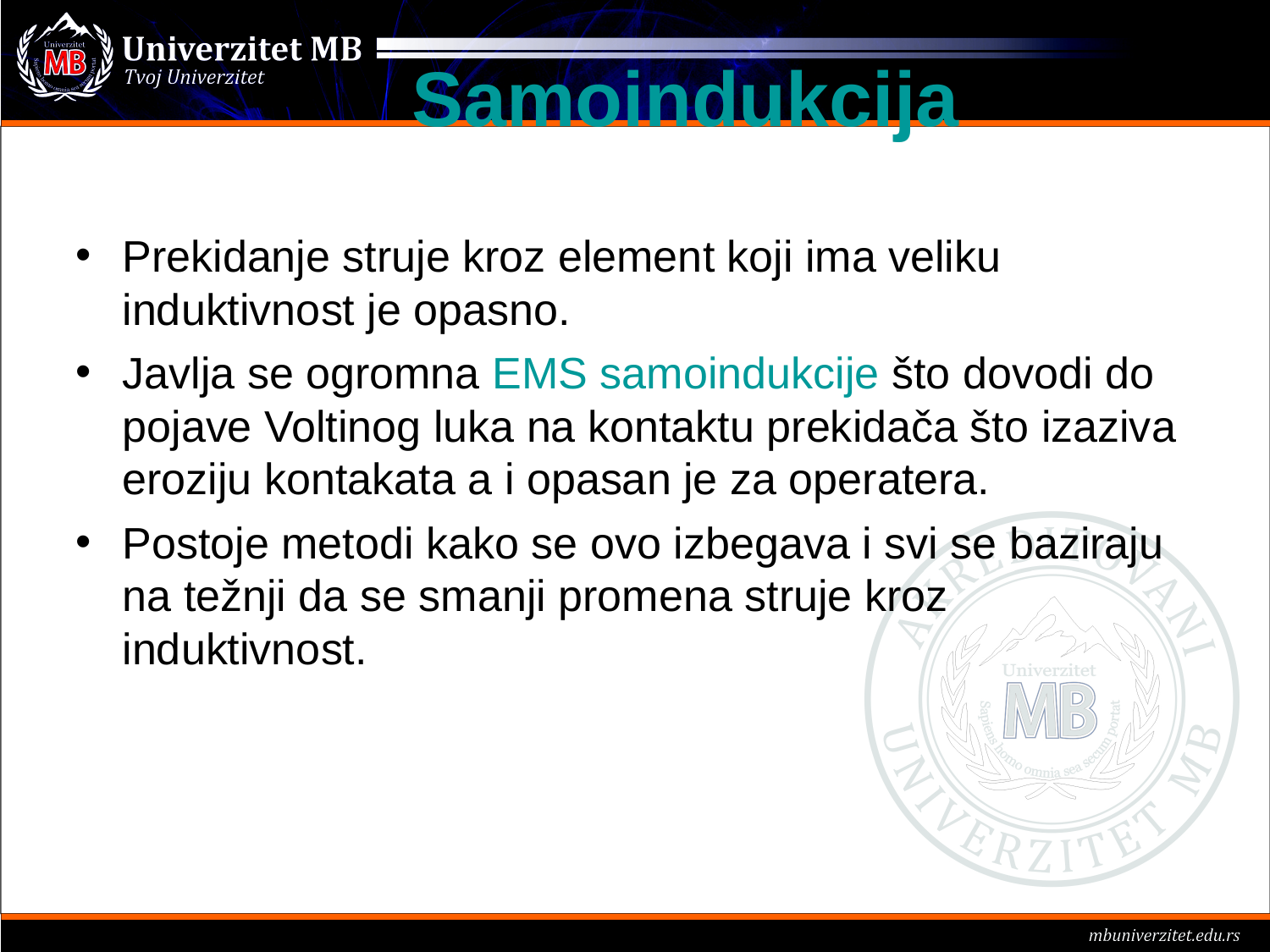

Samoindukcija
Prekidanje struje kroz element koji ima veliku induktivnost je opasno.
Javlja se ogromna EMS samoindukcije što dovodi do pojave Voltinog luka na kontaktu prekidača što izaziva eroziju kontakata a i opasan je za operatera.
Postoje metodi kako se ovo izbegava i svi se baziraju na težnji da se smanji promena struje kroz induktivnost.